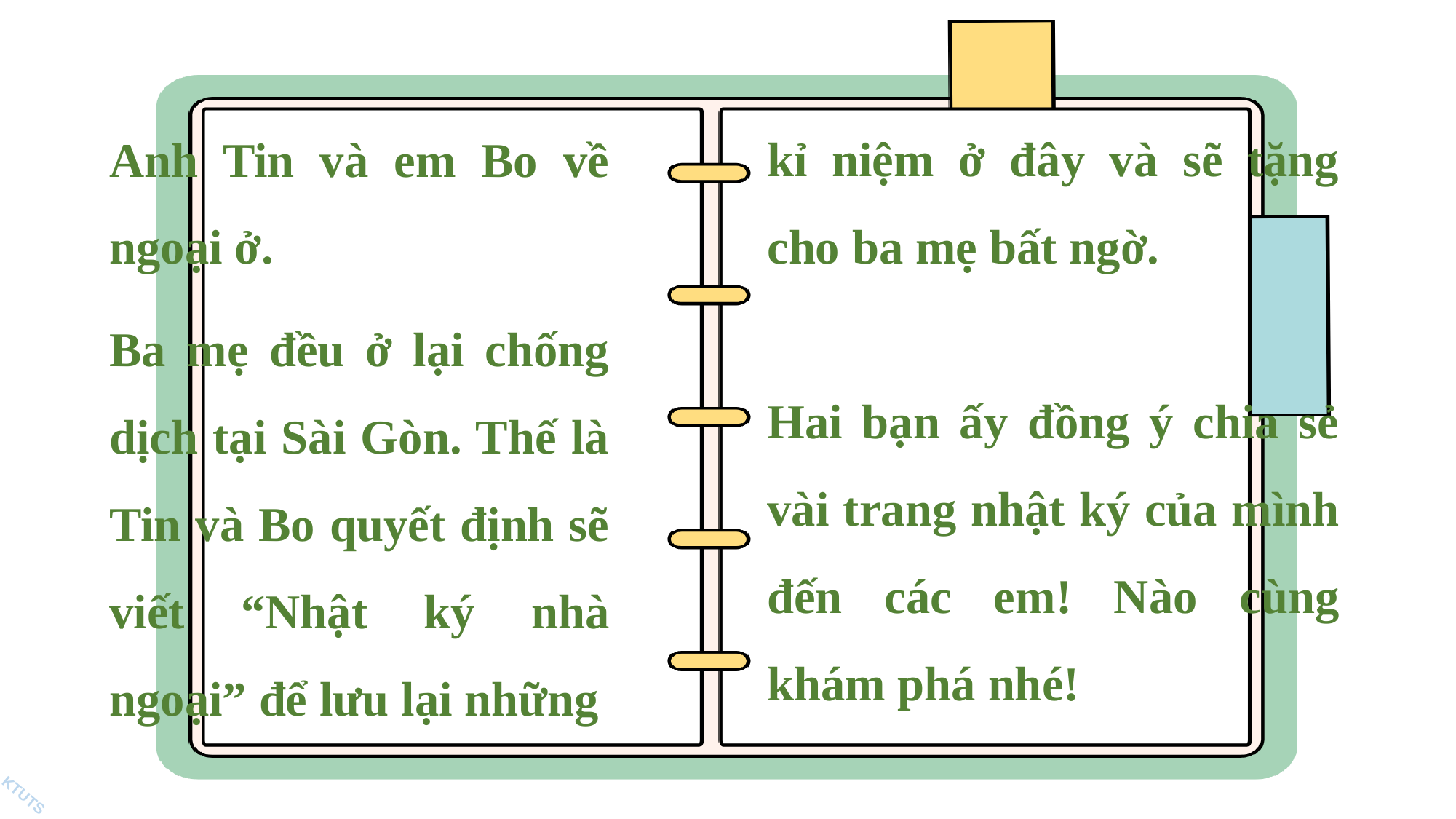

Anh Tin và em Bo về ngoại ở.
Ba mẹ đều ở lại chống dịch tại Sài Gòn. Thế là Tin và Bo quyết định sẽ viết “Nhật ký nhà ngoại” để lưu lại những
kỉ niệm ở đây và sẽ tặng cho ba mẹ bất ngờ.

Hai bạn ấy đồng ý chia sẻ vài trang nhật ký của mình đến các em! Nào cùng khám phá nhé!